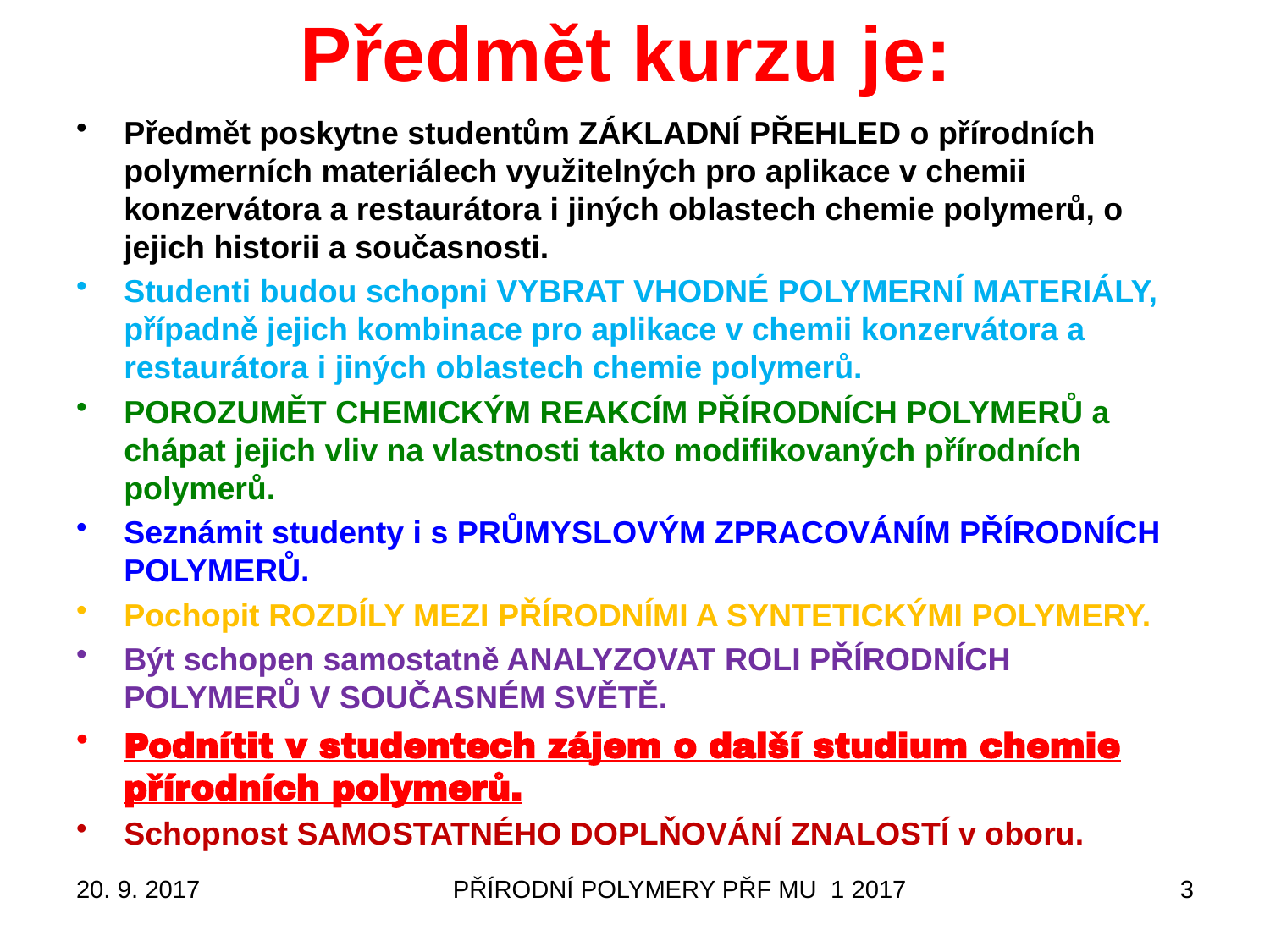

# Předmět kurzu je:
Předmět poskytne studentům ZÁKLADNÍ PŘEHLED o přírodních polymerních materiálech využitelných pro aplikace v chemii konzervátora a restaurátora i jiných oblastech chemie polymerů, o jejich historii a současnosti.
Studenti budou schopni VYBRAT VHODNÉ POLYMERNÍ MATERIÁLY, případně jejich kombinace pro aplikace v chemii konzervátora a restaurátora i jiných oblastech chemie polymerů.
POROZUMĚT CHEMICKÝM REAKCÍM PŘÍRODNÍCH POLYMERŮ a chápat jejich vliv na vlastnosti takto modifikovaných přírodních polymerů.
Seznámit studenty i s PRŮMYSLOVÝM ZPRACOVÁNÍM PŘÍRODNÍCH POLYMERŮ.
Pochopit ROZDÍLY MEZI PŘÍRODNÍMI A SYNTETICKÝMI POLYMERY.
Být schopen samostatně ANALYZOVAT ROLI PŘÍRODNÍCH POLYMERŮ V SOUČASNÉM SVĚTĚ.
Podnítit v studentech zájem o další studium chemie přírodních polymerů.
Schopnost SAMOSTATNÉHO DOPLŇOVÁNÍ ZNALOSTÍ v oboru.

20. 9. 2017
PŘÍRODNÍ POLYMERY PŘF MU  1 2017
3